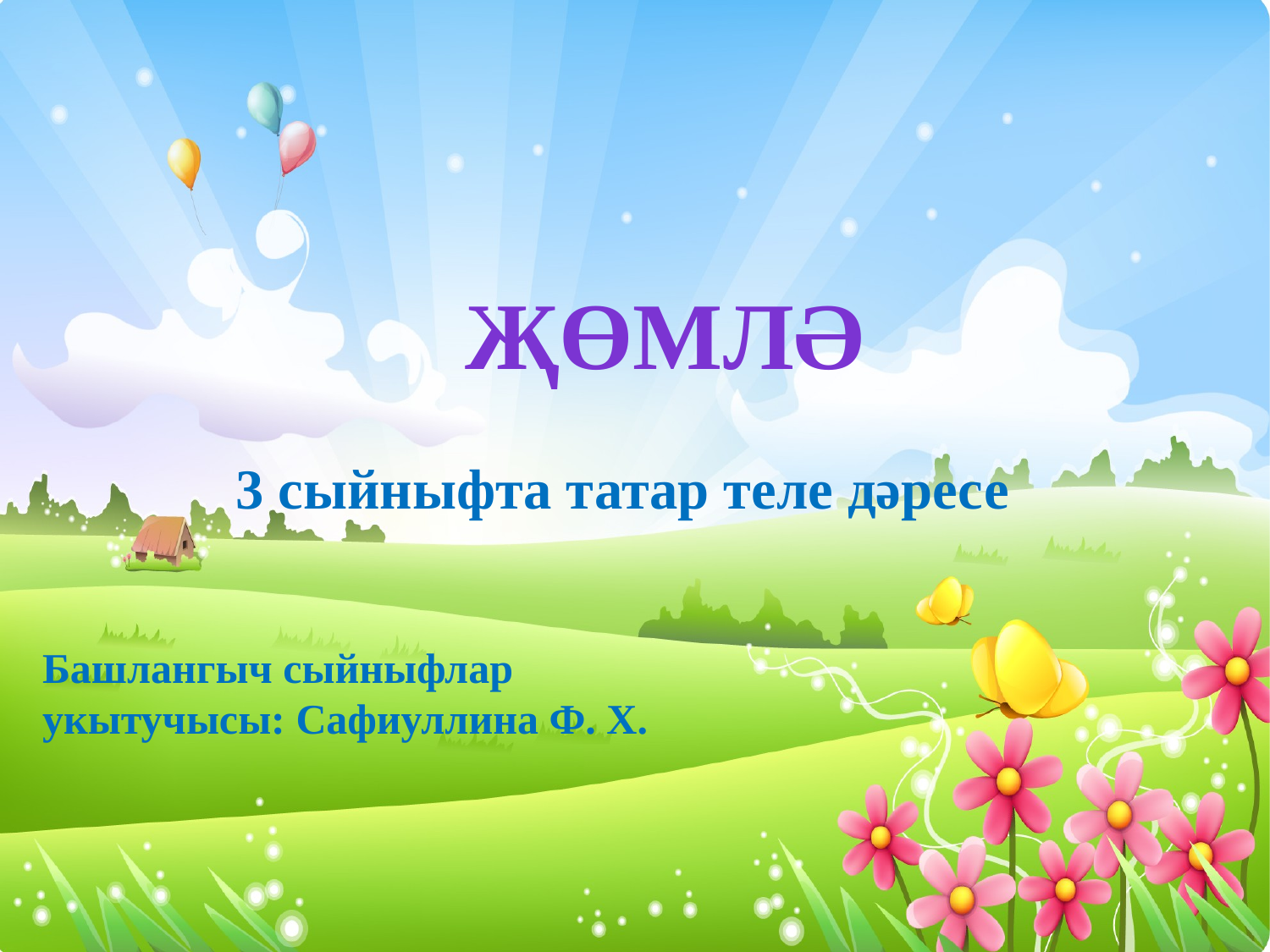

Җөмлә
3 сыйныфта татар теле дәресе
Башлангыч сыйныфлар укытучысы: Сафиуллина Ф. Х.